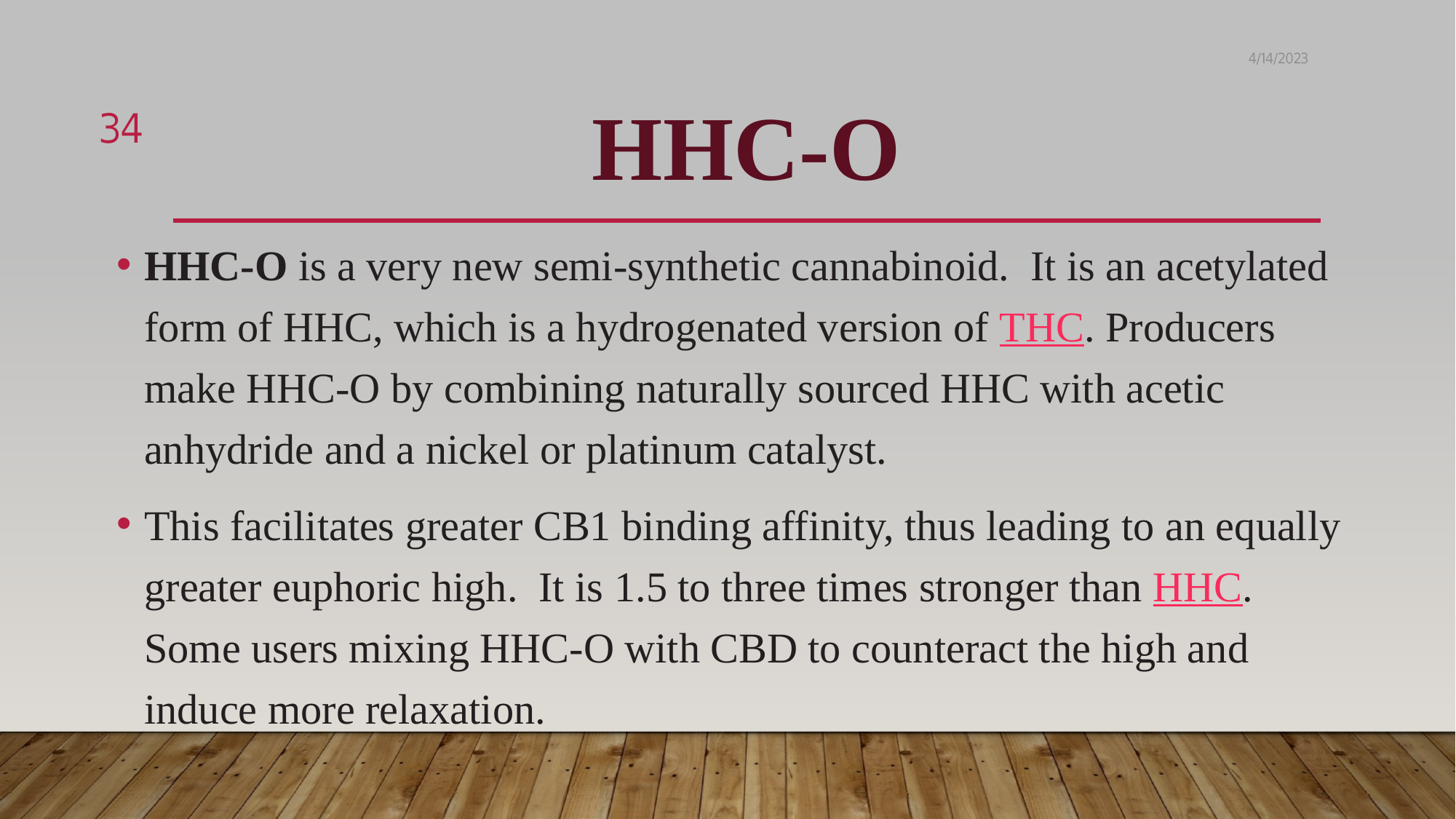

4/14/2023
34
# HHC-O
HHC-O is a very new semi-synthetic cannabinoid.  It is an acetylated form of HHC, which is a hydrogenated version of THC. Producers make HHC-O by combining naturally sourced HHC with acetic anhydride and a nickel or platinum catalyst.
This facilitates greater CB1 binding affinity, thus leading to an equally greater euphoric high.  It is 1.5 to three times stronger than HHC. Some users mixing HHC-O with CBD to counteract the high and induce more relaxation.